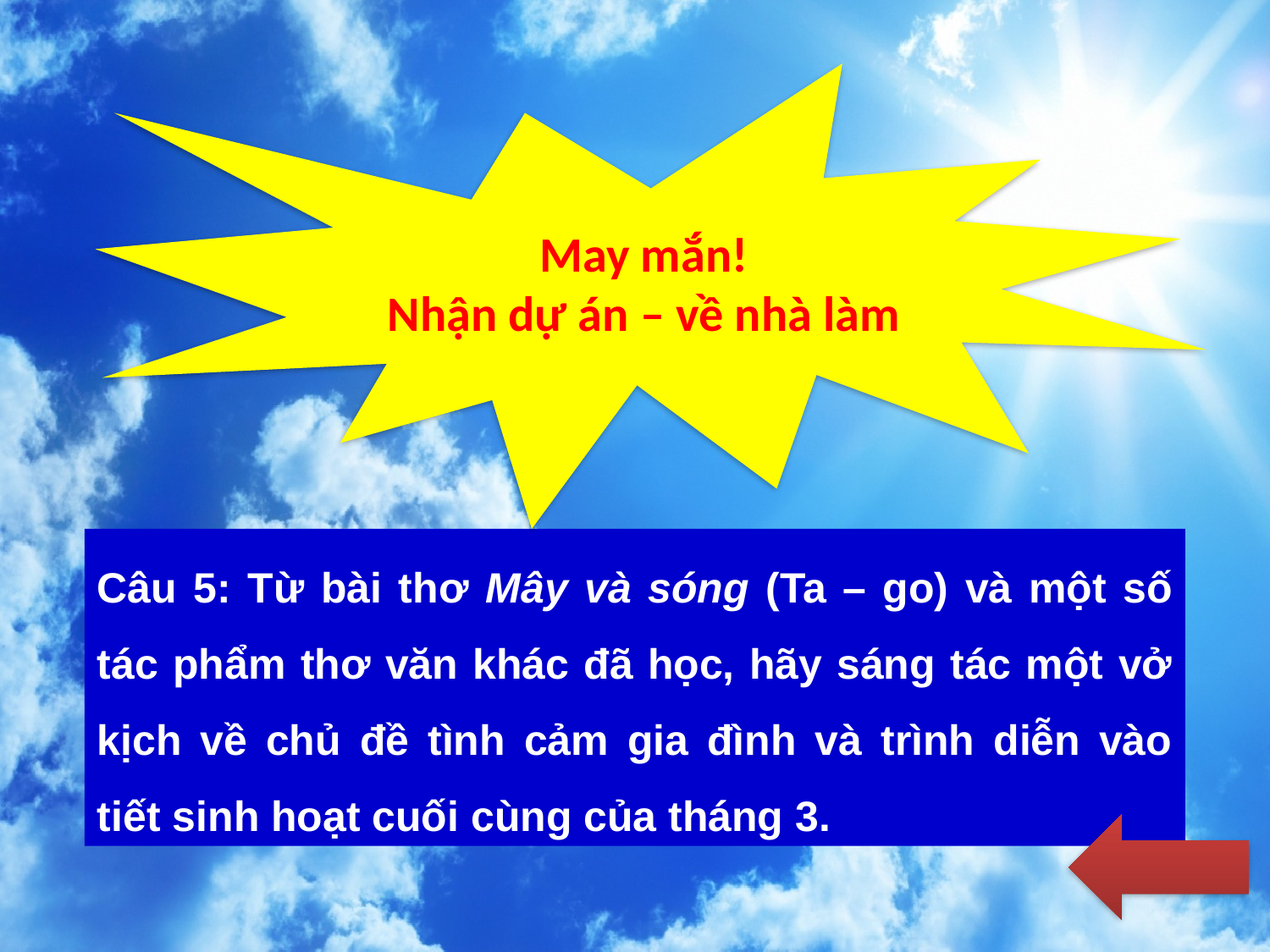

May mắn!
Nhận dự án – về nhà làm
Câu 5: Từ bài thơ Mây và sóng (Ta – go) và một số tác phẩm thơ văn khác đã học, hãy sáng tác một vở kịch về chủ đề tình cảm gia đình và trình diễn vào tiết sinh hoạt cuối cùng của tháng 3.